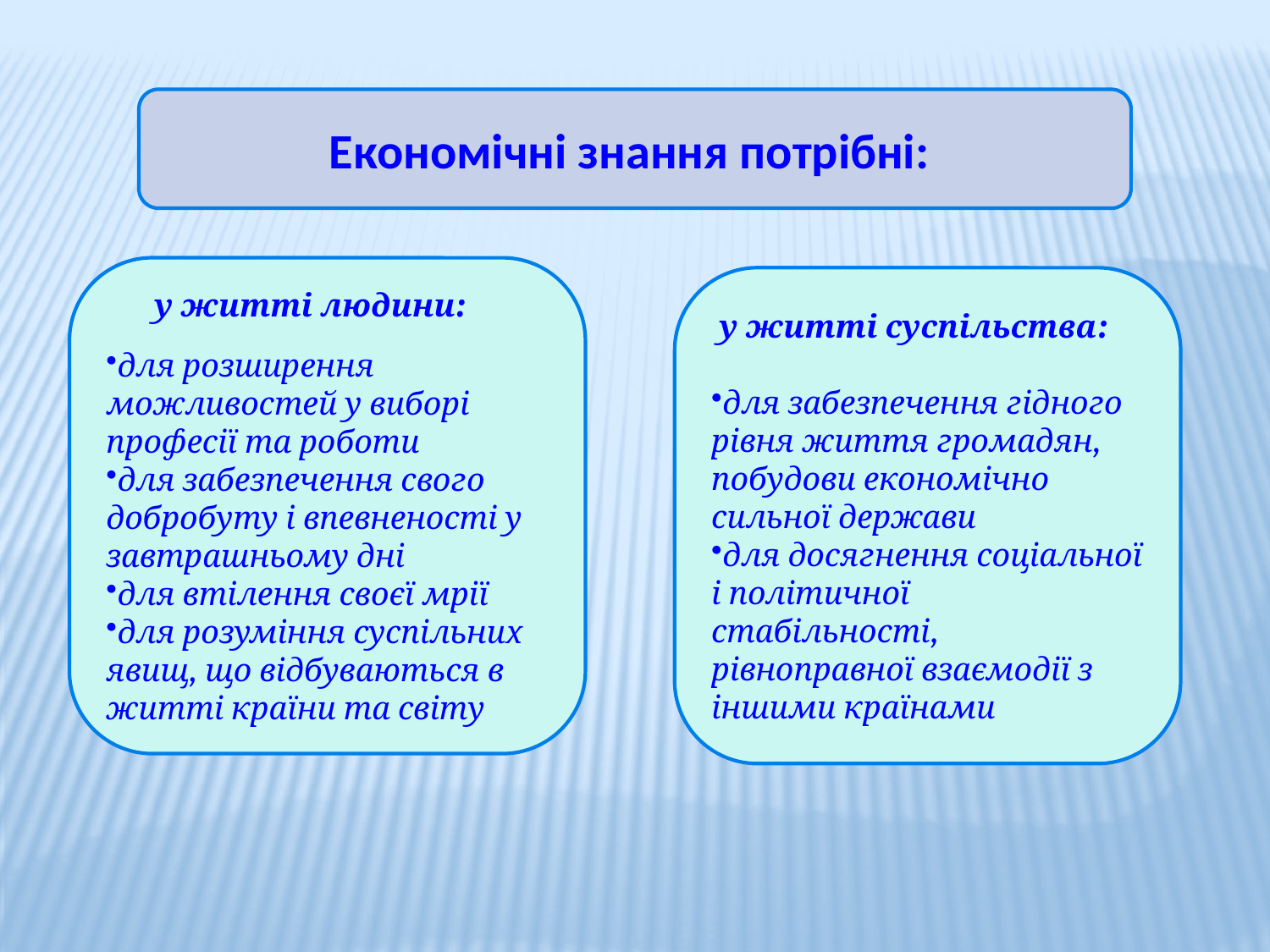

Економічні знання потрібні:
      у житті людини:

для розширення можливостей у виборі професії та роботи
для забезпечення свого добробуту і впевненості у завтрашньому дні
для втілення своєї мрії
для розуміння суспільних явищ, що відбуваються в житті країни та світу
 у житті суспільства:

для забезпечення гідного рівня життя громадян, побудови економічно сильної держави
для досягнення соціальної і політичної стабільності, рівноправної взаємодії з іншими країнами